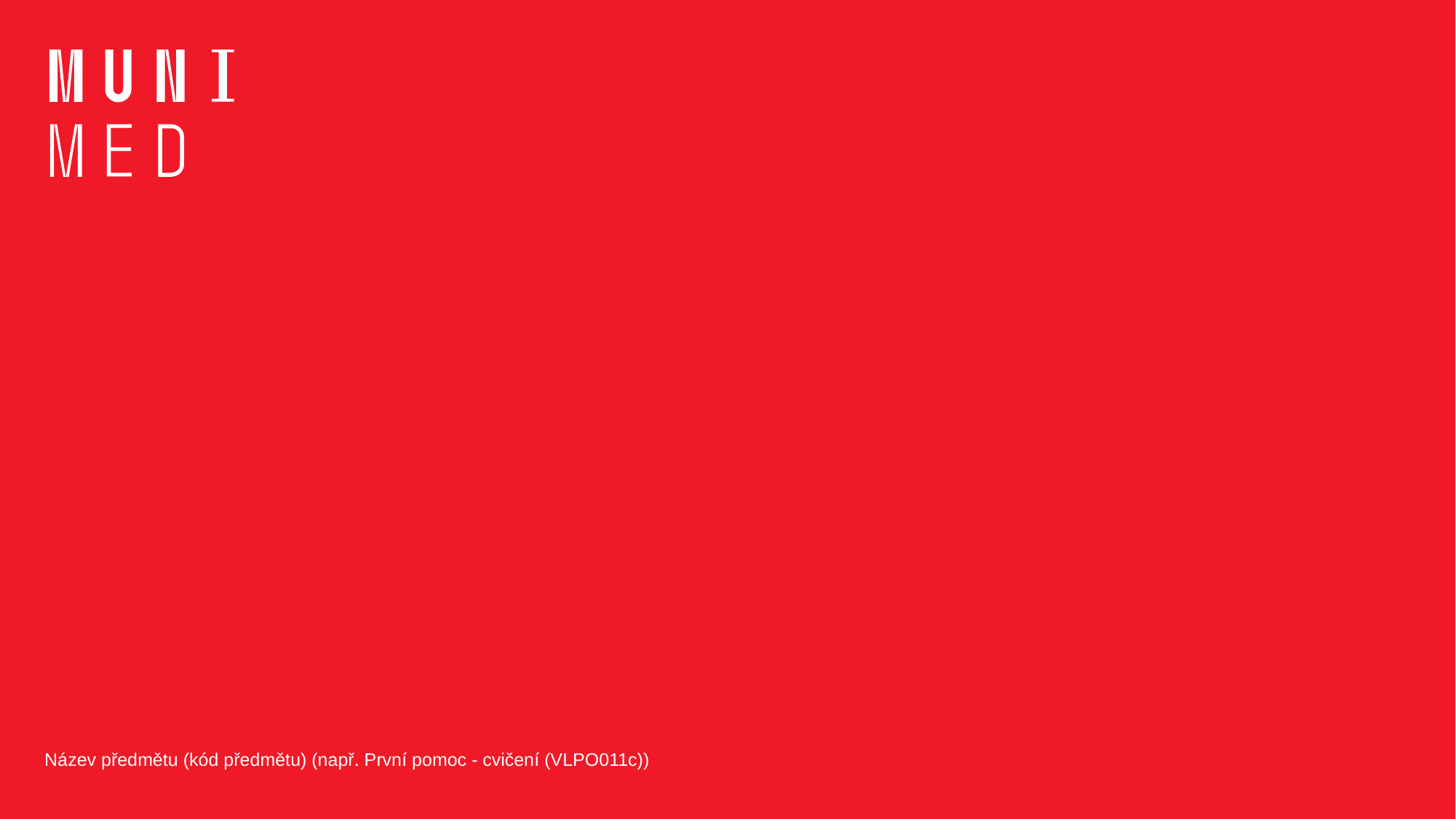

#

Název předmětu (kód předmětu) (např. První pomoc - cvičení (VLPO011c))